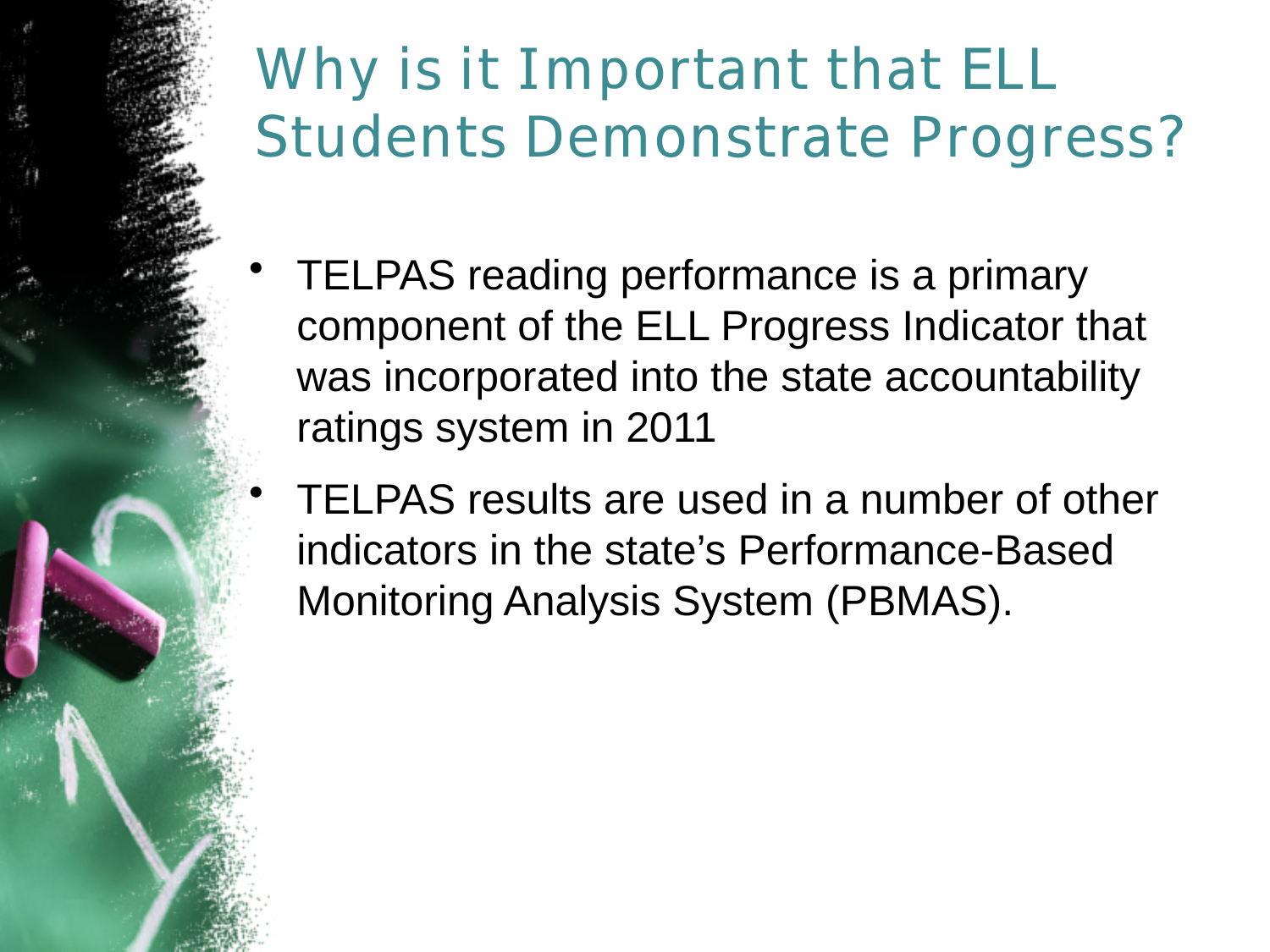

# Why is it Important that ELL Students Demonstrate Progress?
TELPAS reading performance is a primary component of the ELL Progress Indicator that was incorporated into the state accountability ratings system in 2011
TELPAS results are used in a number of other indicators in the state’s Performance-Based Monitoring Analysis System (PBMAS).